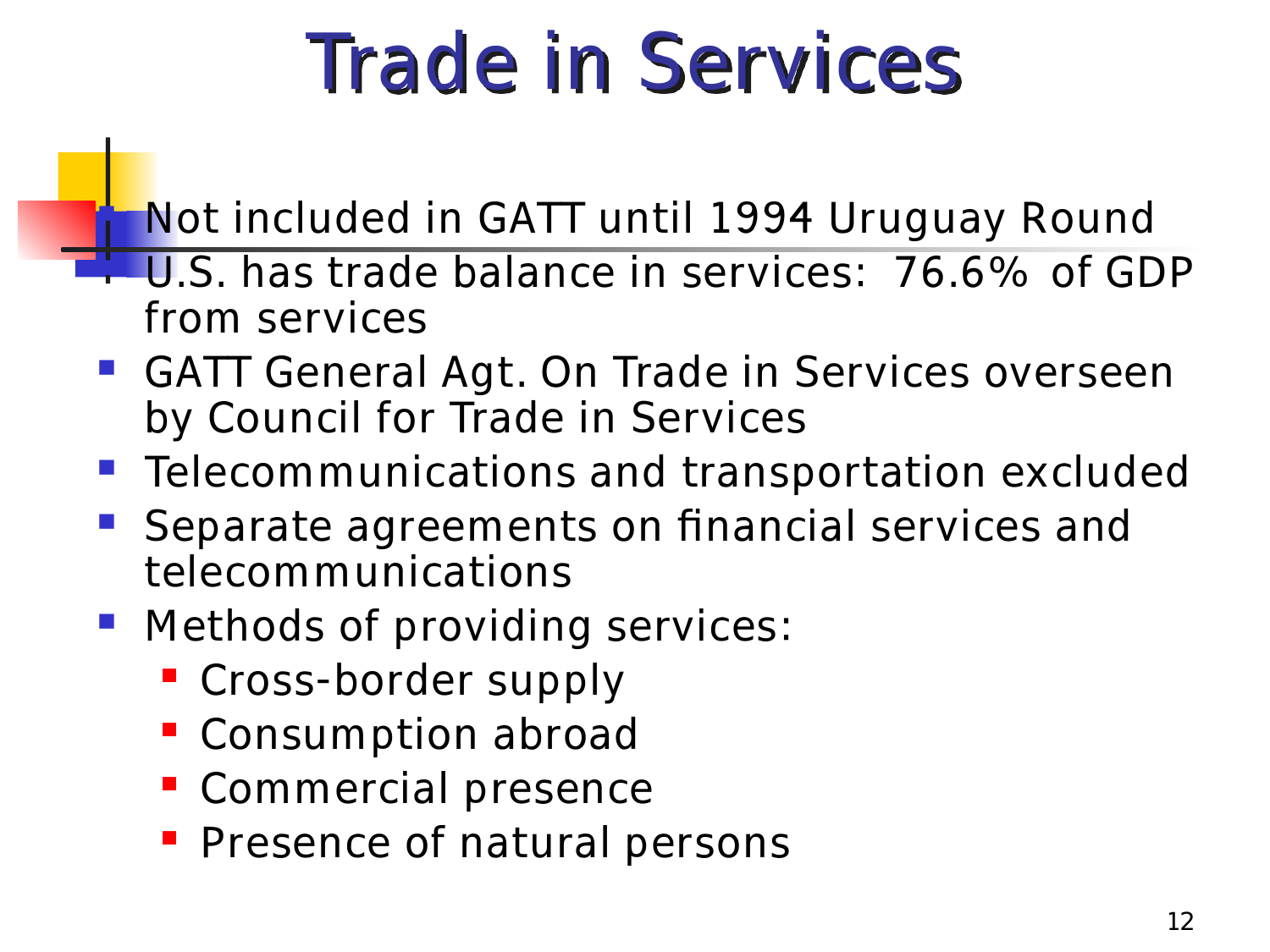

# Trade in Services
Not included in GATT until 1994 Uruguay Round
U.S. has trade balance in services:  76.6% of GDP from services
GATT General Agt. On Trade in Services overseen by Council for Trade in Services
Telecommunications and transportation excluded
Separate agreements on financial services and telecommunications
Methods of providing services:
Cross-border supply
Consumption abroad
Commercial presence
Presence of natural persons
12